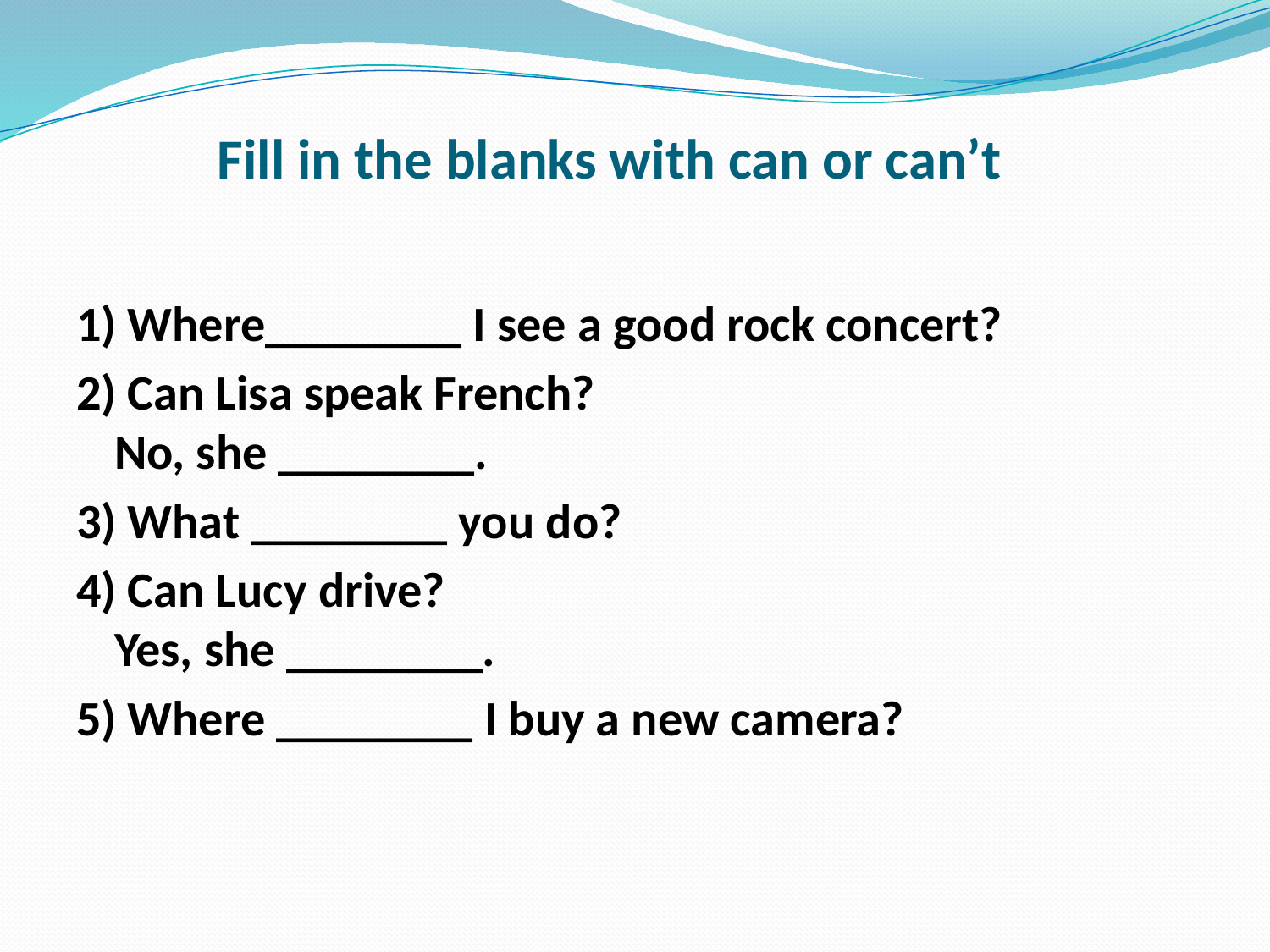

# Fill in the blanks with can or can’t
1) Where________ I see a good rock concert?
2) Can Lisa speak French?
No, she ________.
3) What ________ you do?
4) Can Lucy drive?
Yes, she ________.
5) Where ________ I buy a new camera?